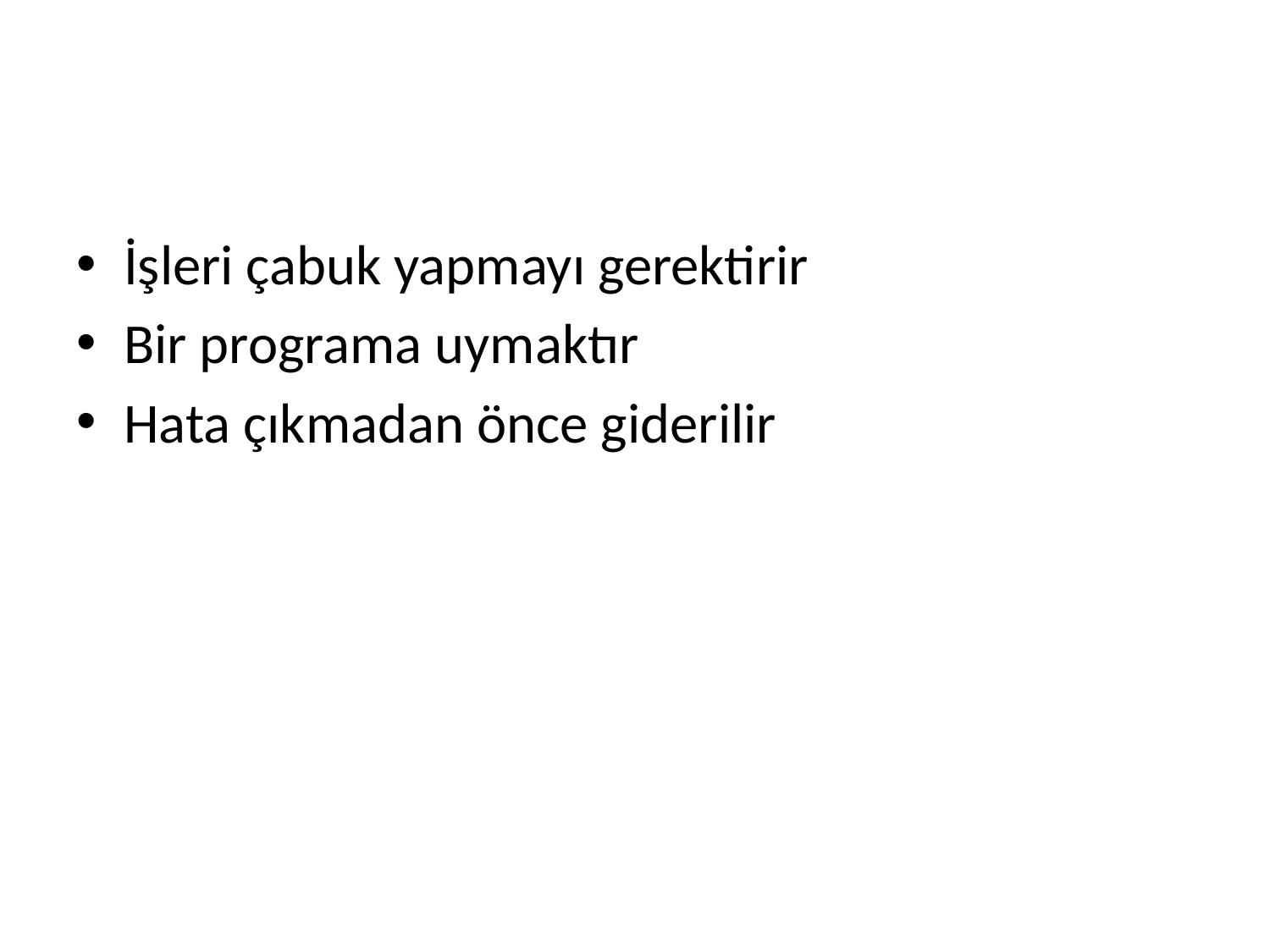

#
İşleri çabuk yapmayı gerektirir
Bir programa uymaktır
Hata çıkmadan önce giderilir